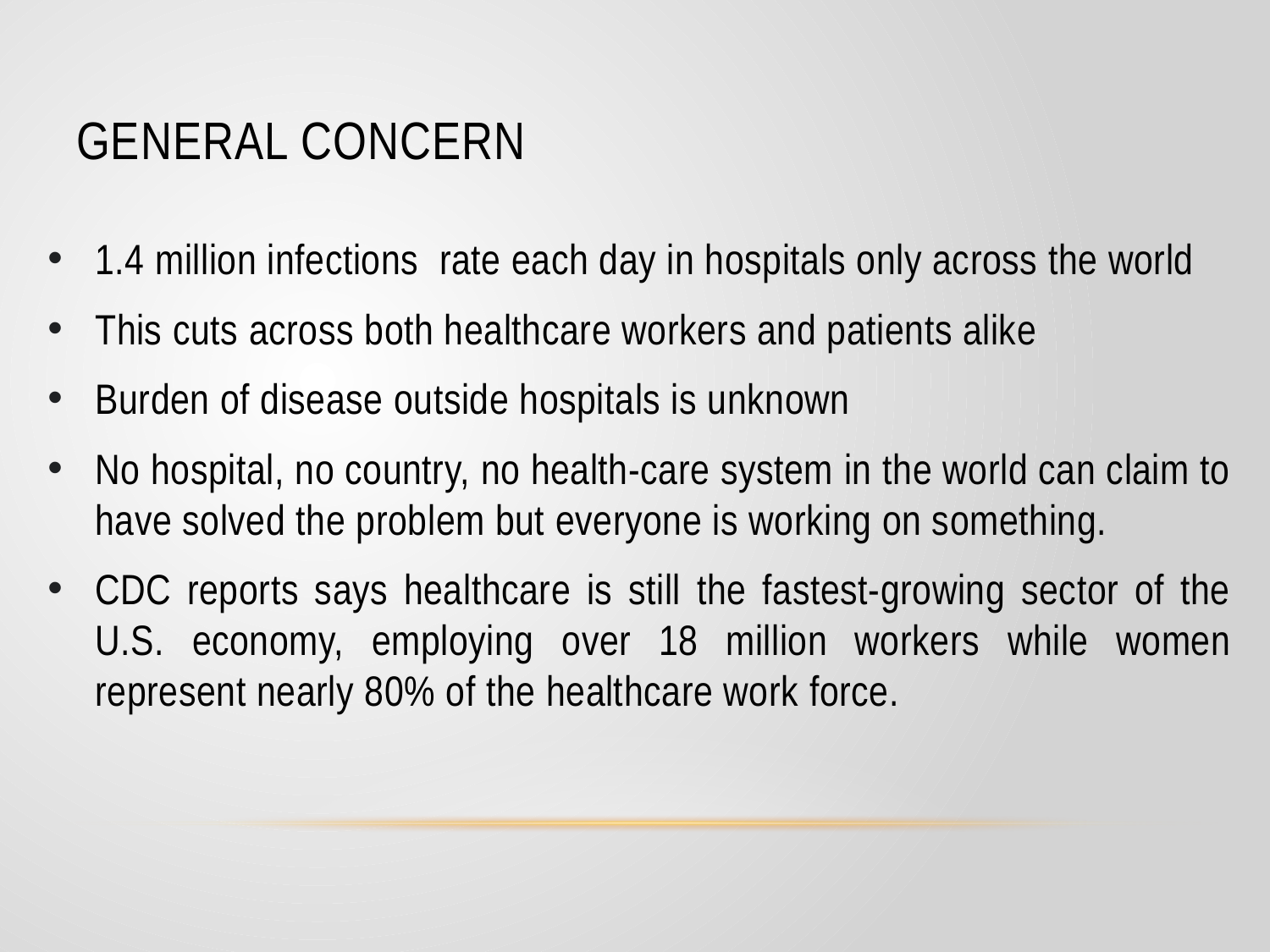

# General concern
1.4 million infections  rate each day in hospitals only across the world
This cuts across both healthcare workers and patients alike
Burden of disease outside hospitals is unknown
No hospital, no country, no health-care system in the world can claim to have solved the problem but everyone is working on something.
CDC reports says healthcare is still the fastest-growing sector of the U.S. economy, employing over 18 million workers while women represent nearly 80% of the healthcare work force.